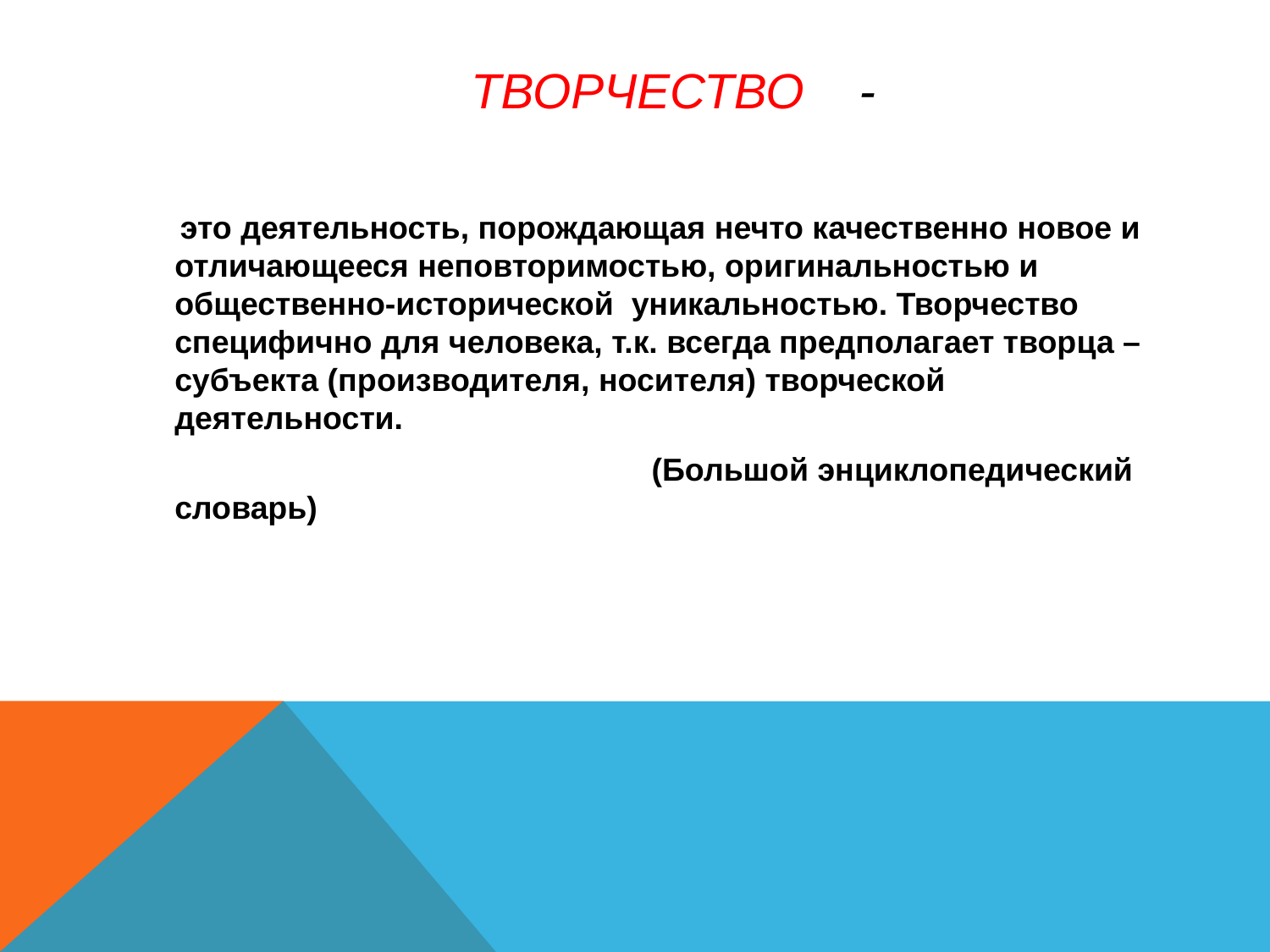

# Творчество    -

      это деятельность, порождающая нечто качественно новое и отличающееся неповторимостью, оригинальностью и общественно-исторической  уникальностью. Творчество специфично для человека, т.к. всегда предполагает творца – субъекта (производителя, носителя) творческой деятельности.
                                                           (Большой энциклопедический словарь)